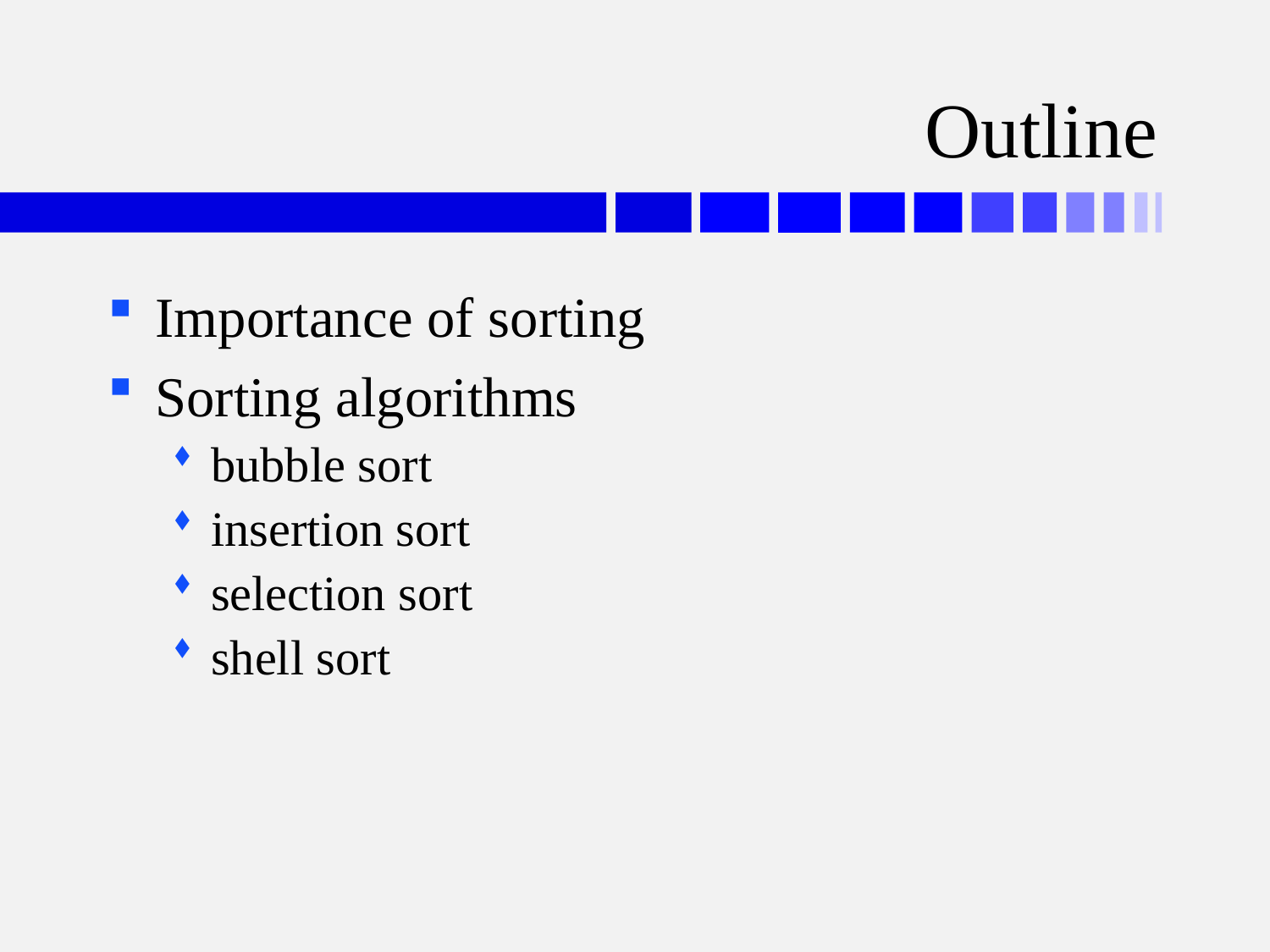

# Outline
Importance of sorting
Sorting algorithms
bubble sort
insertion sort
selection sort
shell sort